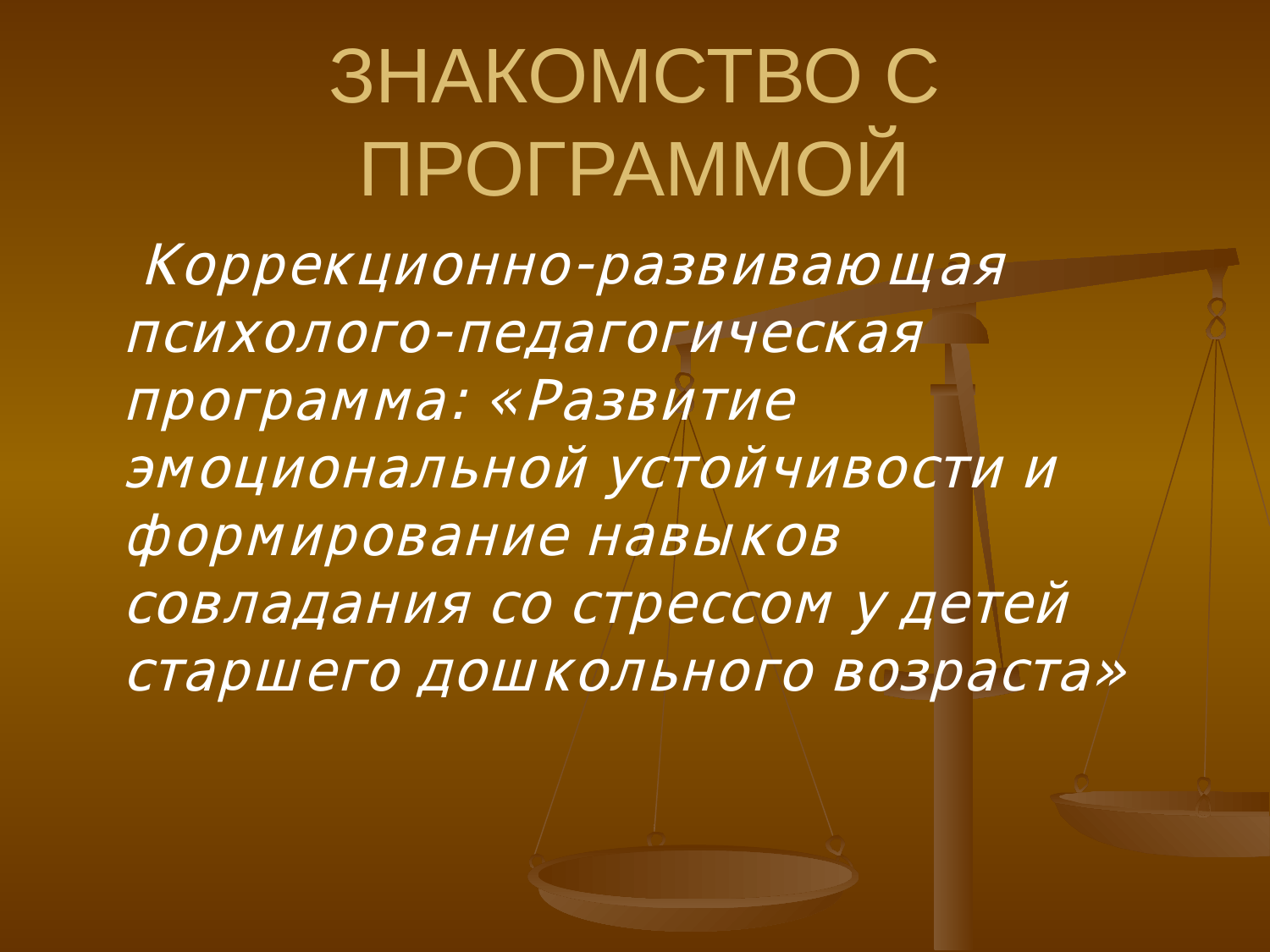

# ЗНАКОМСТВО С ПРОГРАММОЙ
    Коррекционно-развивающая психолого-педагогическая программа: «Развитие эмоциональной устойчивости и формирование навыков совладания со стрессом у детей старшего дошкольного возраста»